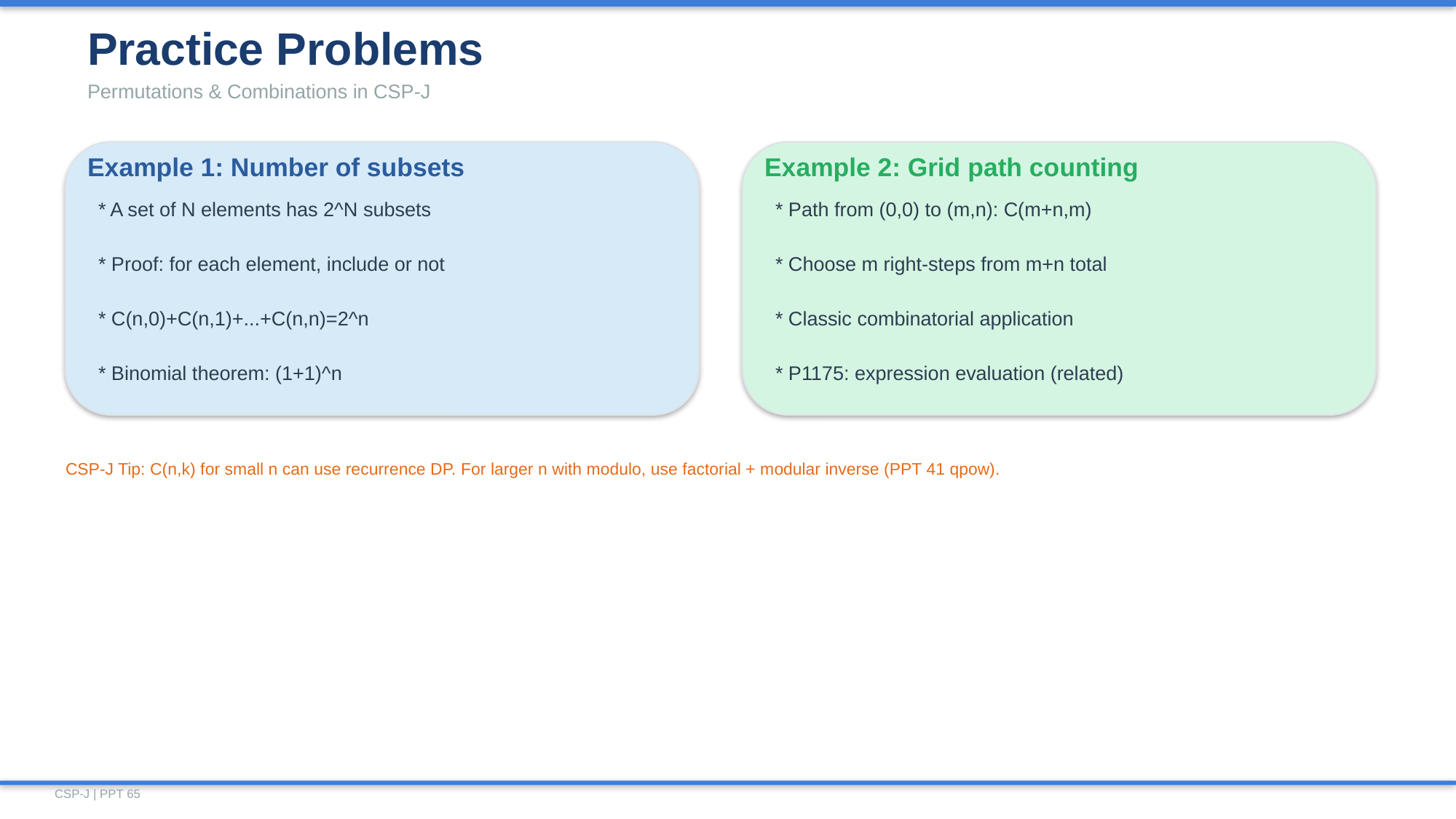

Practice Problems
Permutations & Combinations in CSP-J

Example 1: Number of subsets
Example 2: Grid path counting
* A set of N elements has 2^N subsets
* Path from (0,0) to (m,n): C(m+n,m)
* Proof: for each element, include or not
* Choose m right-steps from m+n total
* C(n,0)+C(n,1)+...+C(n,n)=2^n
* Classic combinatorial application
* Binomial theorem: (1+1)^n
* P1175: expression evaluation (related)
CSP-J Tip: C(n,k) for small n can use recurrence DP. For larger n with modulo, use factorial + modular inverse (PPT 41 qpow).

CSP-J | PPT 65